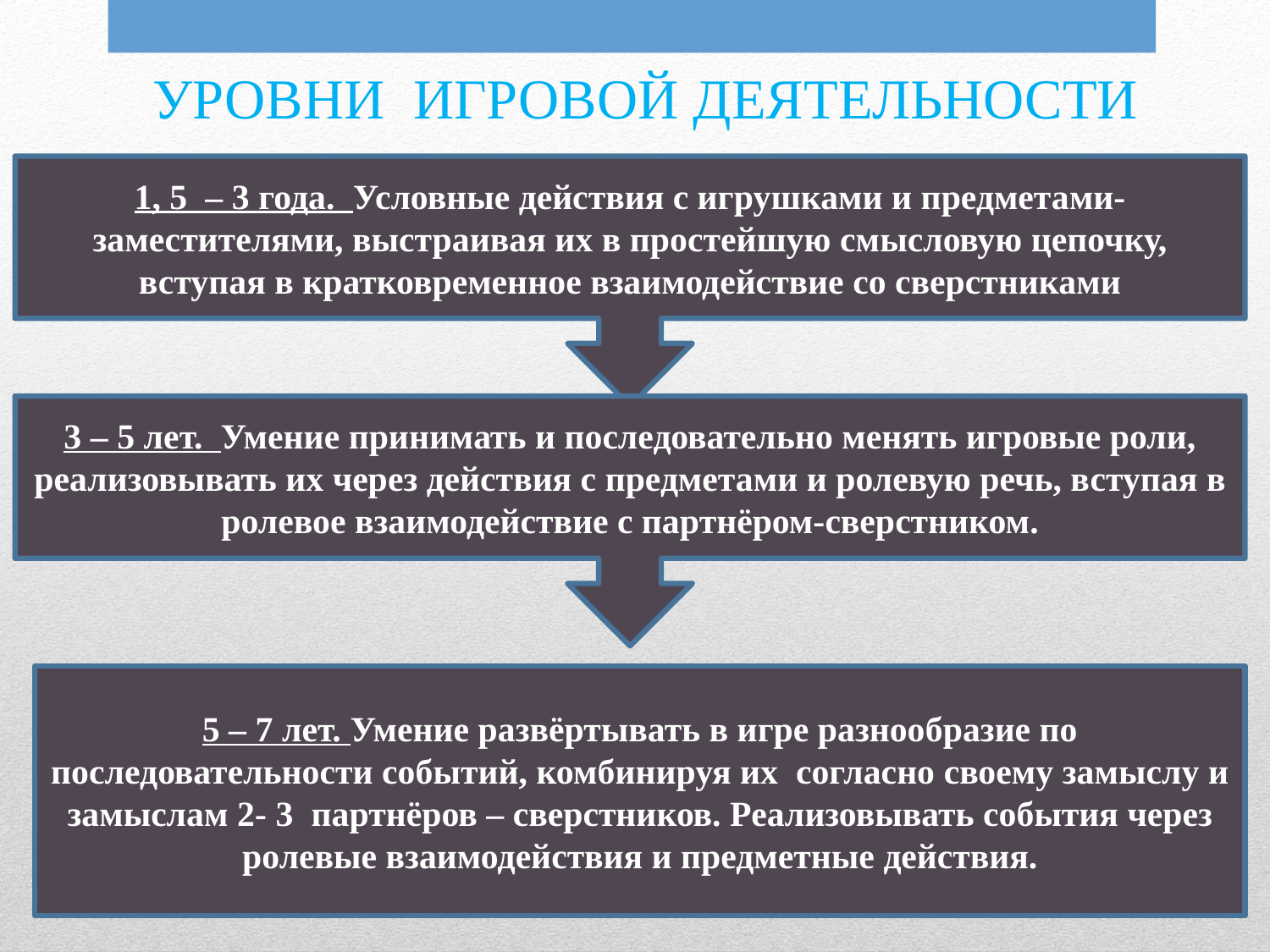

# УРОВНИ  ИГРОВОЙ ДЕЯТЕЛЬНОСТИ

1, 5  – 3 года.  Условные действия с игрушками и предметами-заместителями, выстраивая их в простейшую смысловую цепочку, вступая в кратковременное взаимодействие со сверстниками

3 – 5 лет.  Умение принимать и последовательно менять игровые роли, реализовывать их через действия с предметами и ролевую речь, вступая в ролевое взаимодействие с партнёром-сверстником.
5 – 7 лет. Умение развёртывать в игре разнообразие по последовательности событий, комбинируя их  согласно своему замыслу и замыслам 2- 3  партнёров – сверстников. Реализовывать события через ролевые взаимодействия и предметные действия.